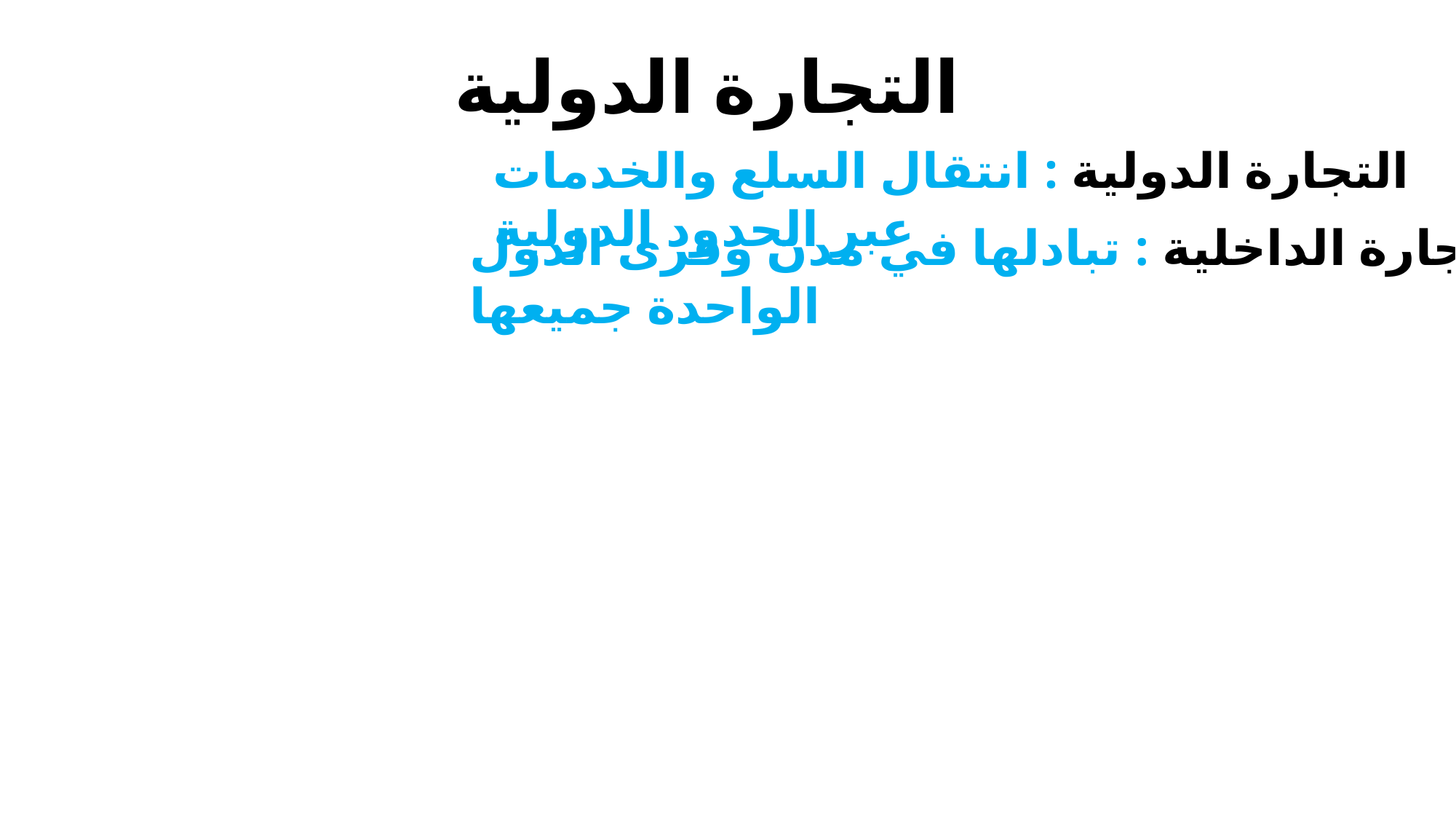

# التجارة الدولية
التجارة الدولية : انتقال السلع والخدمات عبر الحدود الدولية
التجارة الداخلية : تبادلها في مدن وقرى الدول الواحدة جميعها